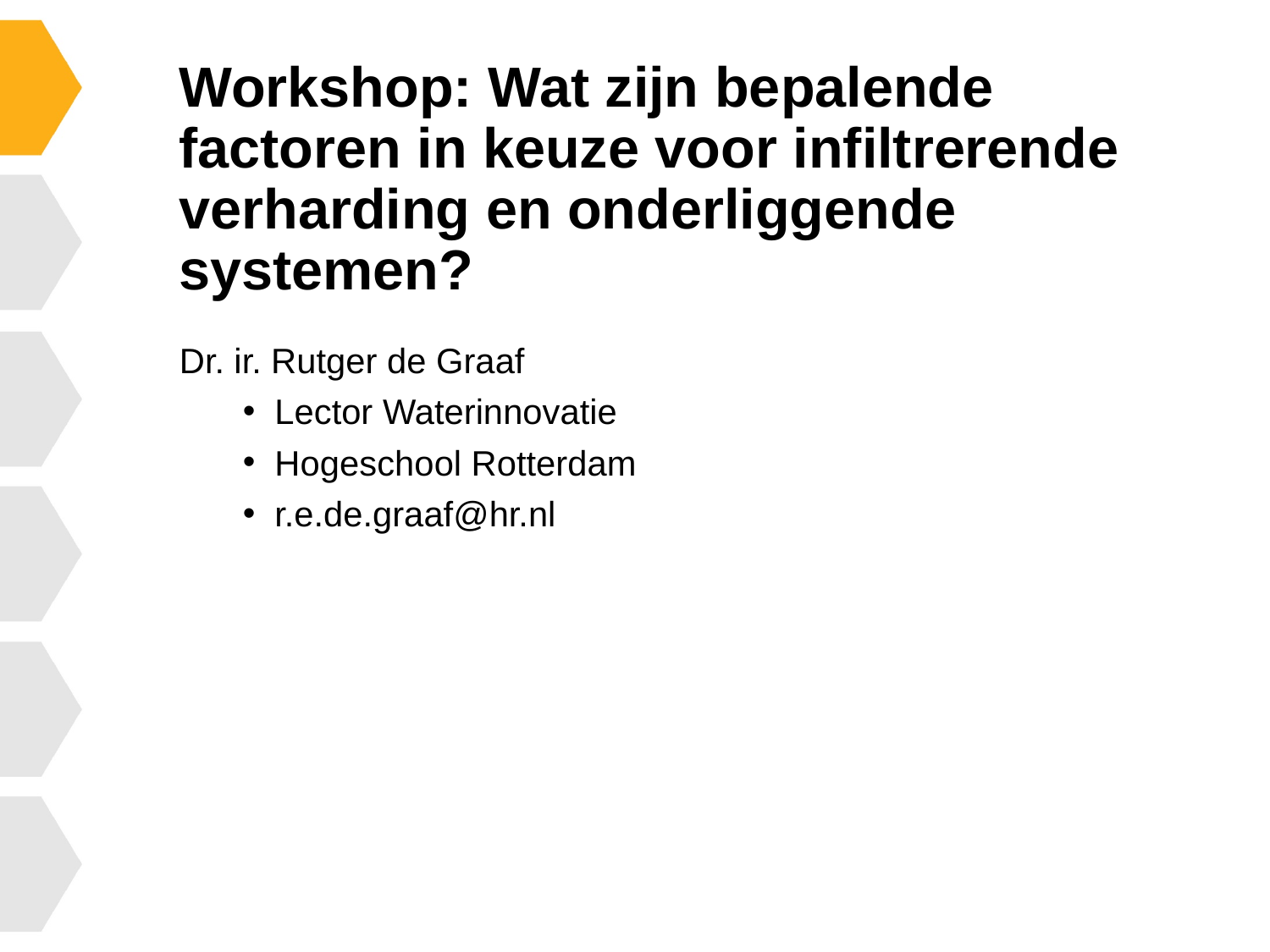

# Workshop: Wat zijn bepalende factoren in keuze voor infiltrerende verharding en onderliggende systemen?
Dr. ir. Rutger de Graaf
Lector Waterinnovatie
Hogeschool Rotterdam
r.e.de.graaf@hr.nl